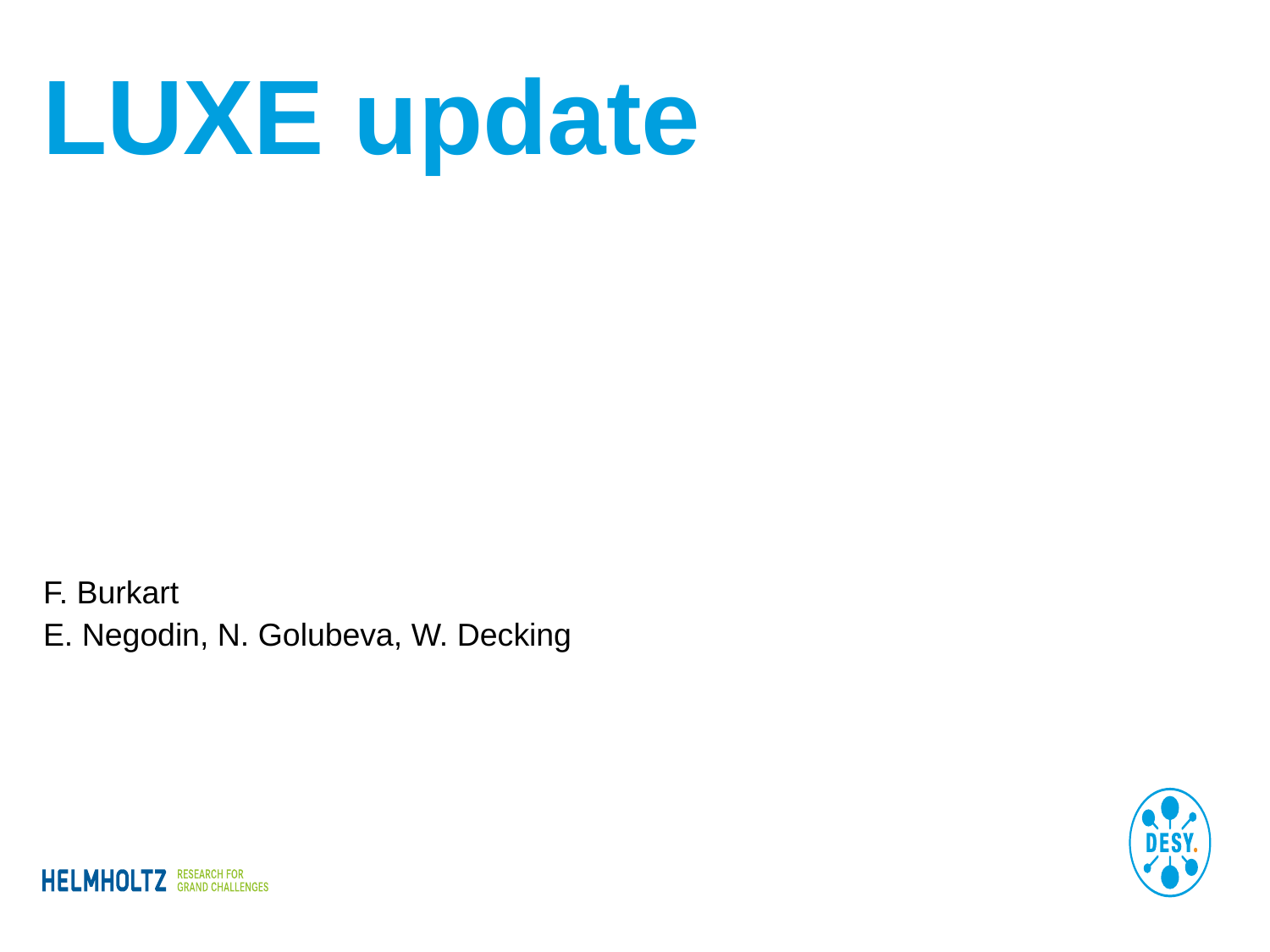

# LUXE update

F. Burkart
E. Negodin, N. Golubeva, W. Decking